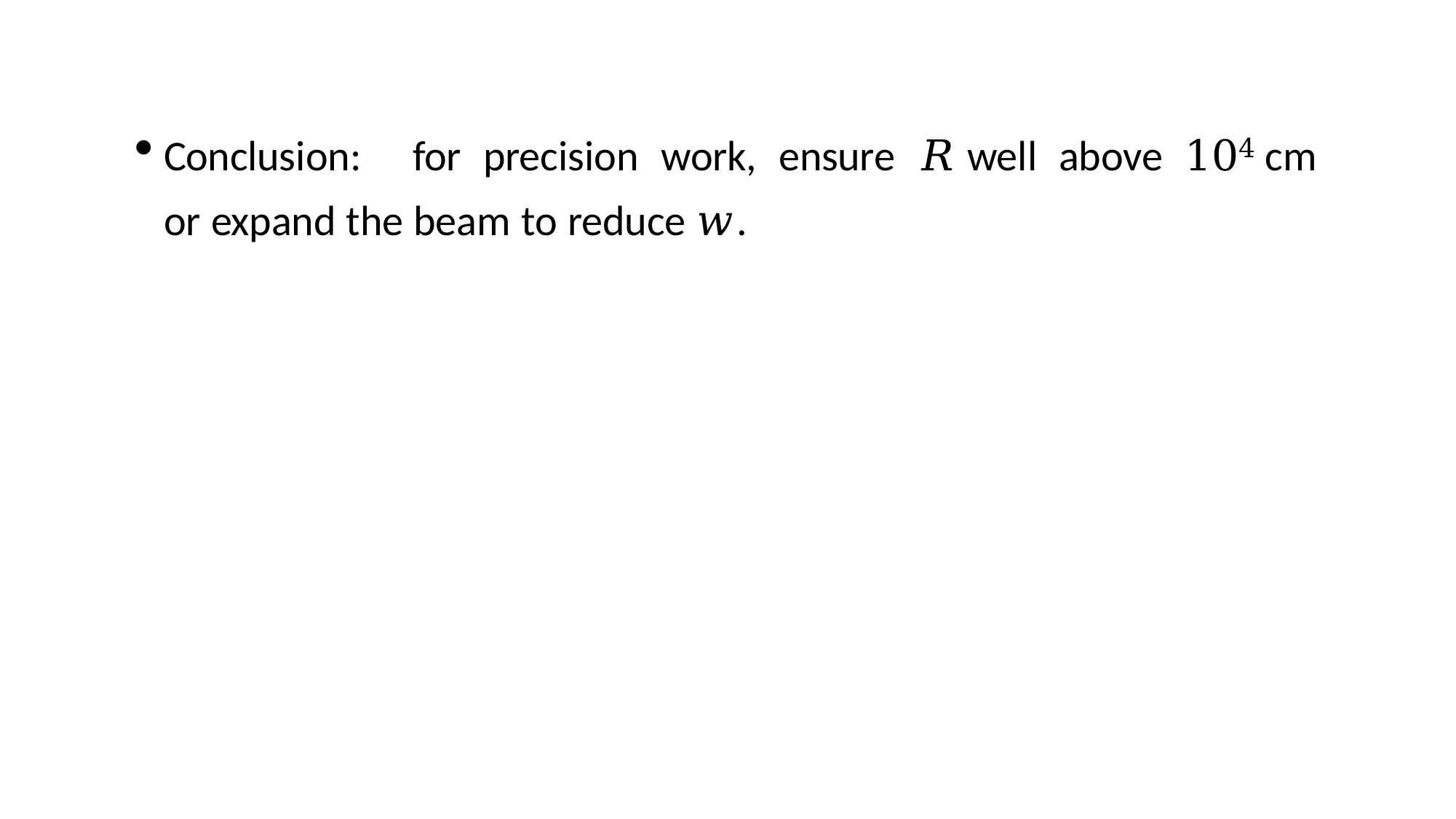

Conclusion:	for	precision	work,	ensure	𝑅	well	above	104	cm	or expand the beam to reduce 𝑤.